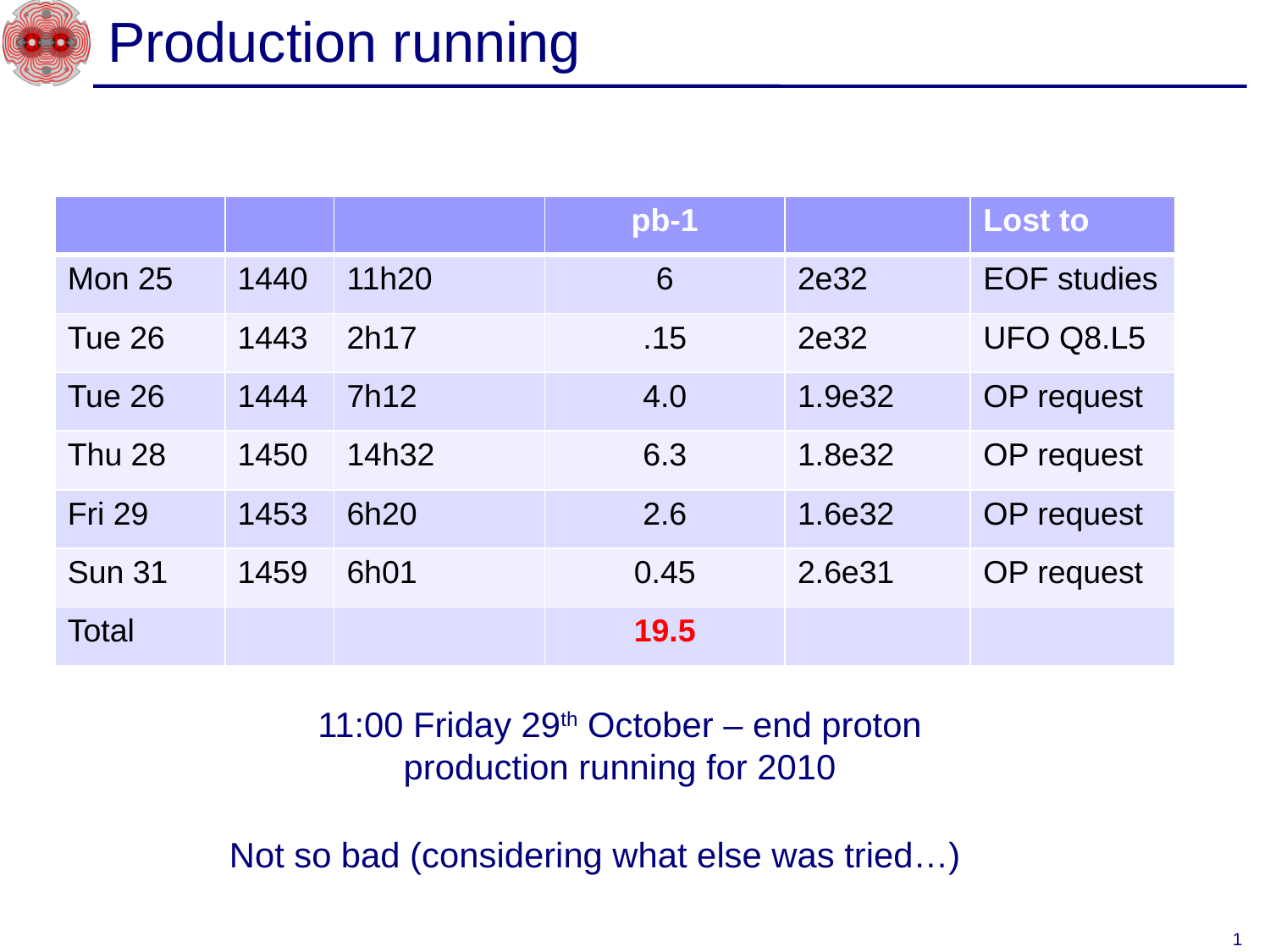

# Production running
|  |  |  | pb-1 |  | Lost to |
| --- | --- | --- | --- | --- | --- |
| Mon 25 | 1440 | 11h20 | 6 | 2e32 | EOF studies |
| Tue 26 | 1443 | 2h17 | .15 | 2e32 | UFO Q8.L5 |
| Tue 26 | 1444 | 7h12 | 4.0 | 1.9e32 | OP request |
| Thu 28 | 1450 | 14h32 | 6.3 | 1.8e32 | OP request |
| Fri 29 | 1453 | 6h20 | 2.6 | 1.6e32 | OP request |
| Sun 31 | 1459 | 6h01 | 0.45 | 2.6e31 | OP request |
| Total |  |  | 19.5 |  |  |
11:00 Friday 29th October – end proton production running for 2010
Not so bad (considering what else was tried…)
1